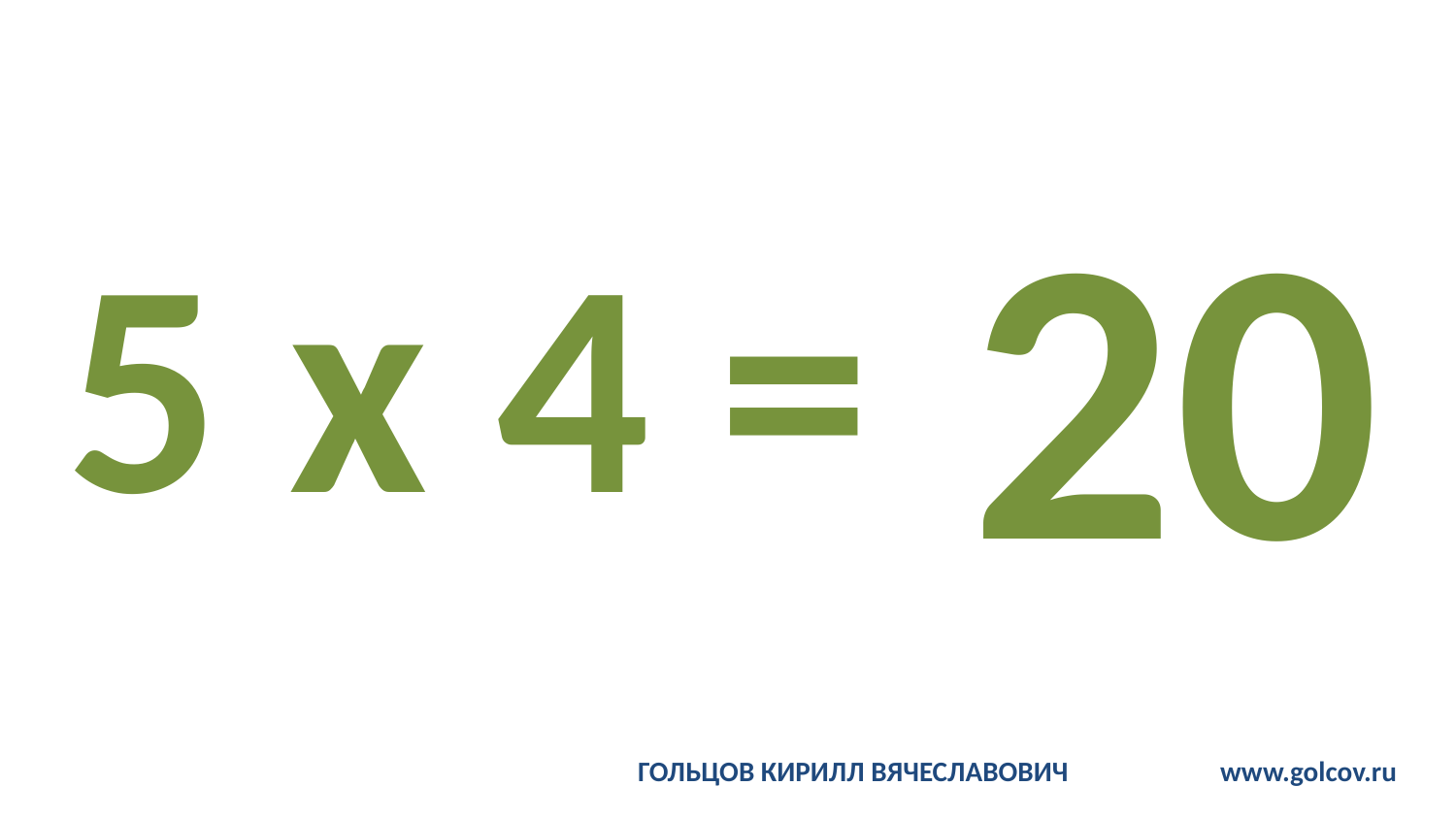

# 5 x 4 =
20
ГОЛЬЦОВ КИРИЛЛ ВЯЧЕСЛАВОВИЧ		www.golcov.ru